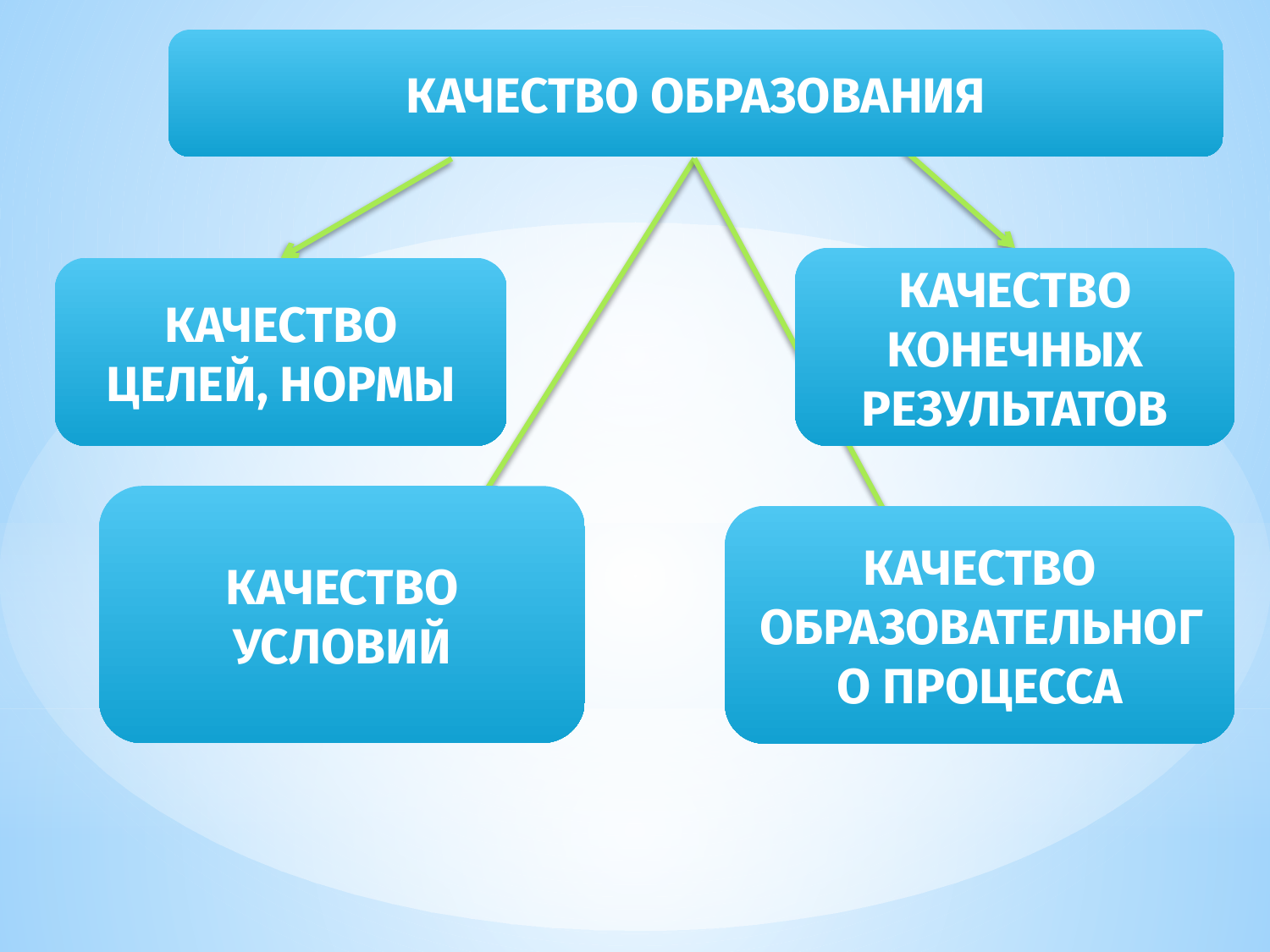

КАЧЕСТВО ОБРАЗОВАНИЯ
КАЧЕСТВО КОНЕЧНЫХ РЕЗУЛЬТАТОВ
КАЧЕСТВО
ЦЕЛЕЙ, НОРМЫ
КАЧЕСТВО УСЛОВИЙ
КАЧЕСТВО ОБРАЗОВАТЕЛЬНОГО ПРОЦЕССА